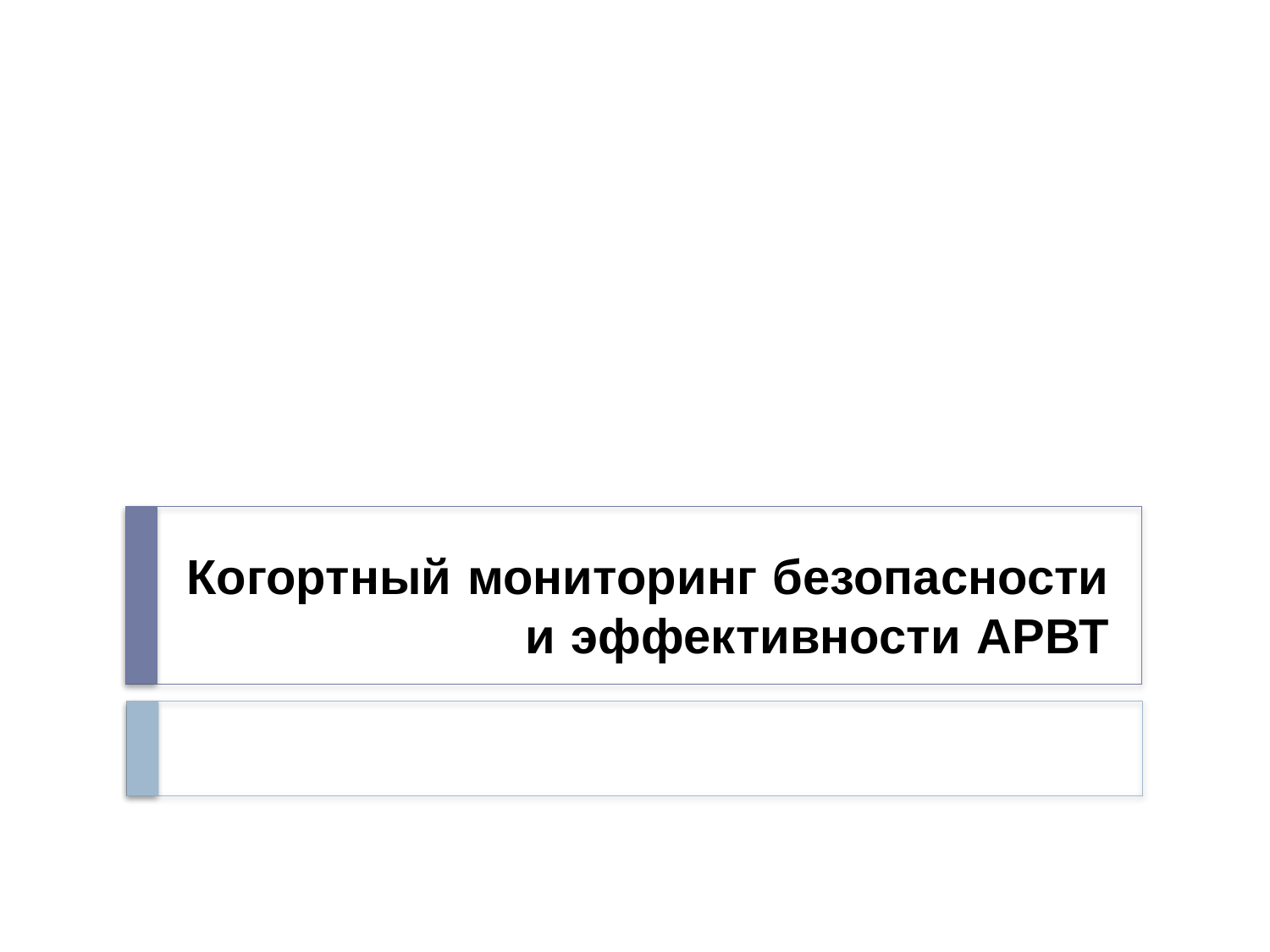

# Когортный мониторинг безопасности и эффективности АРВТ